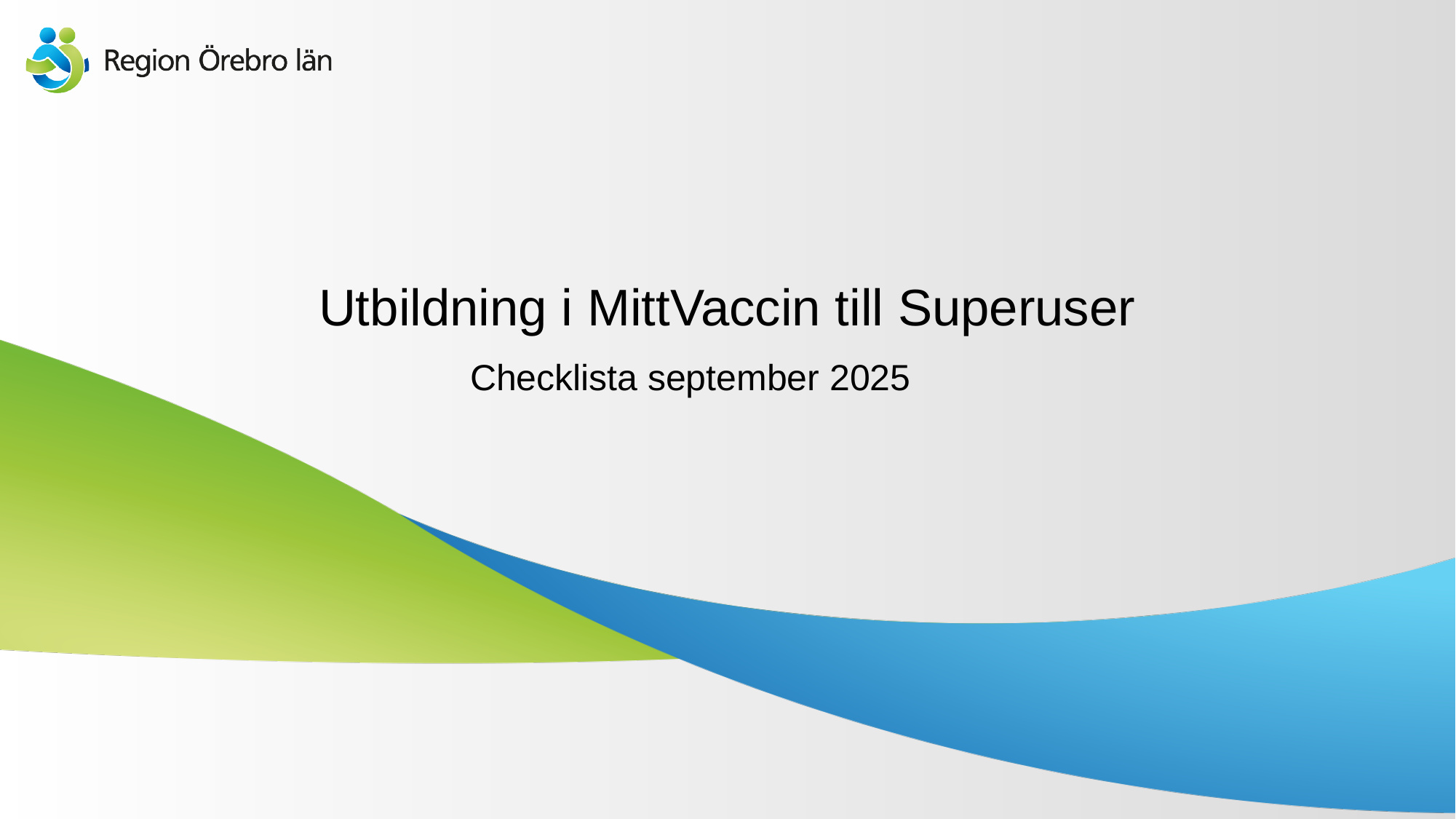

# Utbildning i MittVaccin till Superuser
Checklista september 2025